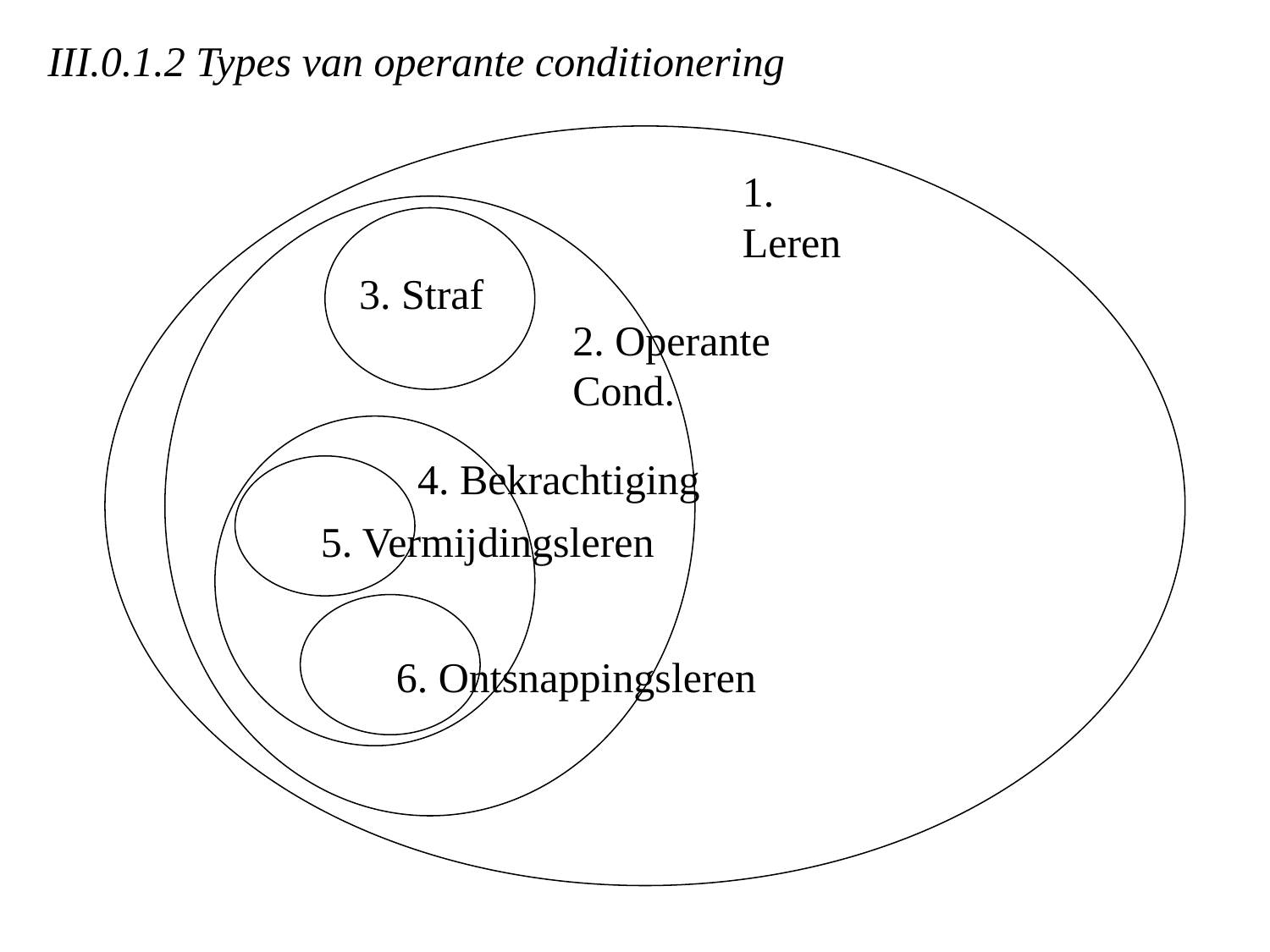

III.0.1.2 Types van operante conditionering

1. Leren

3. Straf
2. Operante Cond.

4. Bekrachtiging

5. Vermijdingsleren

6. Ontsnappingsleren